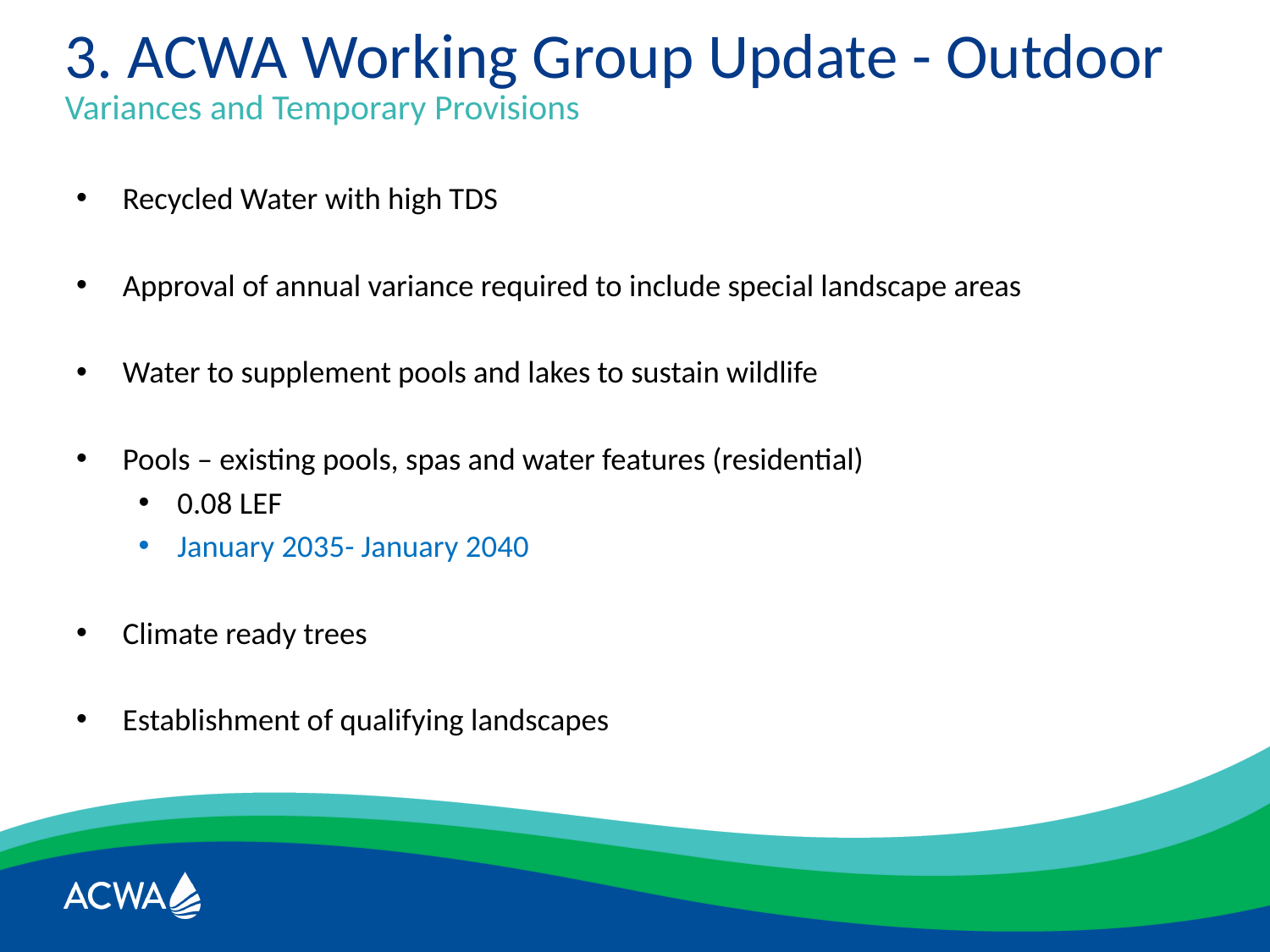

# 3. ACWA Working Group Update - Outdoor
Variances and Temporary Provisions
Recycled Water with high TDS

Approval of annual variance required to include special landscape areas

Water to supplement pools and lakes to sustain wildlife

Pools – existing pools, spas and water features (residential)
0.08 LEF
January 2035- January 2040

Climate ready trees

Establishment of qualifying landscapes